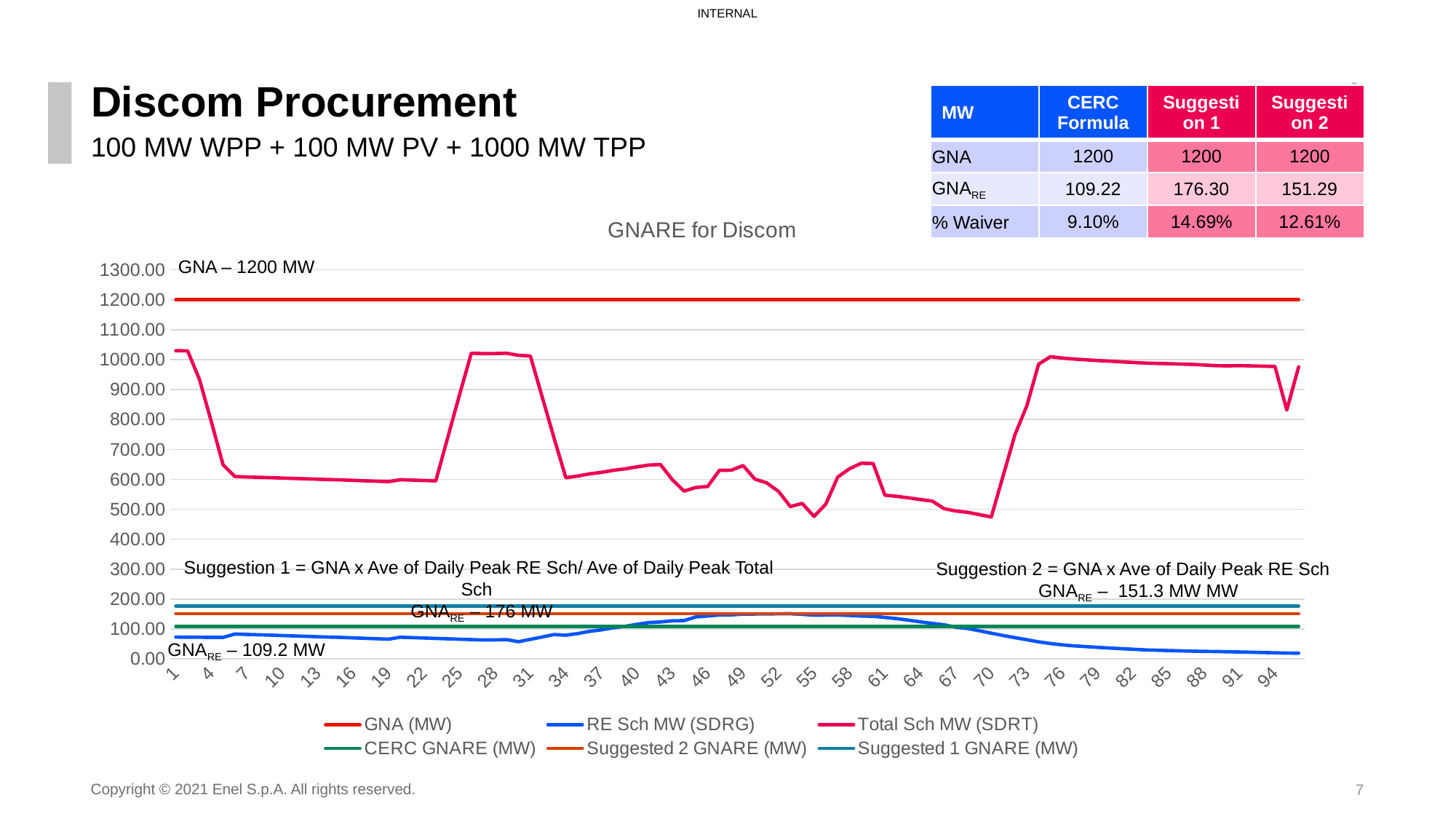

# Discom Procurement
| MW | CERC Formula | Suggestion 1 | Suggestion 2 |
| --- | --- | --- | --- |
| GNA | 1200 | 1200 | 1200 |
| GNARE | 109.22 | 176.30 | 151.29 |
| % Waiver | 9.10% | 14.69% | 12.61% |
100 MW WPP + 100 MW PV + 1000 MW TPP

### Chart: GNARE for Discom

| Category | GNA (MW) | RE Sch MW (SDRG) | Total Sch MW (SDRT) | CERC GNARE (MW) | Suggested 2 GNARE (MW) | Suggested 1 GNARE (MW) |
|---|---|---|---|---|---|---|
GNA – 1200 MW
Suggestion 1 = GNA x Ave of Daily Peak RE Sch/ Ave of Daily Peak Total Sch
 GNARE – 176 MW
Suggestion 2 = GNA x Ave of Daily Peak RE Sch
 GNARE –  151.3 MW MW
GNARE – 109.2 MW
Copyright © 2021 Enel S.p.A. All rights reserved.
7